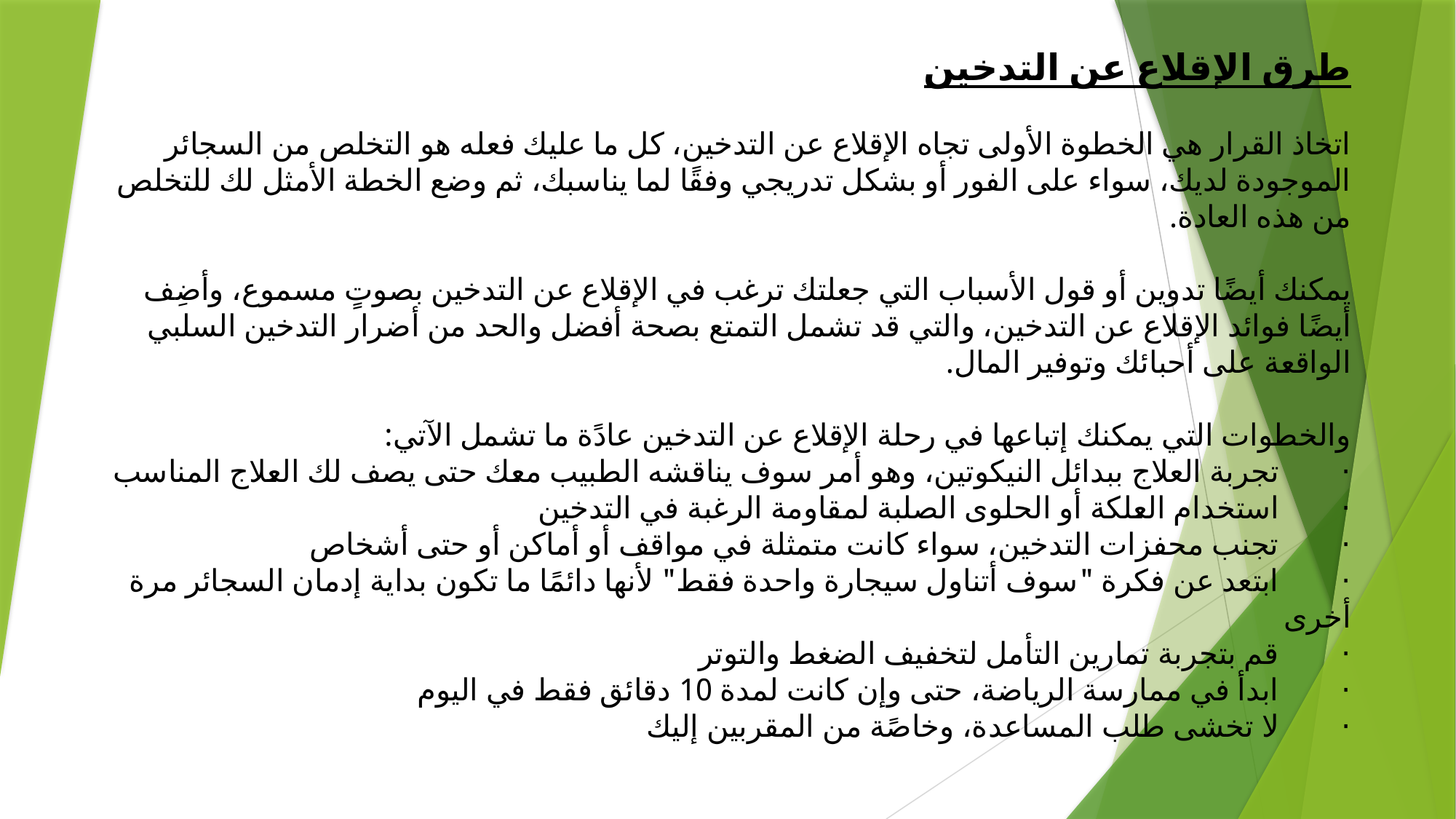

# طرق الإقلاع عن التدخين اتخاذ القرار هي الخطوة الأولى تجاه الإقلاع عن التدخين، كل ما عليك فعله هو التخلص من السجائر الموجودة لديك، سواء على الفور أو بشكل تدريجي وفقًا لما يناسبك، ثم وضع الخطة الأمثل لك للتخلص من هذه العادة. يمكنك أيضًا تدوين أو قول الأسباب التي جعلتك ترغب في الإقلاع عن التدخين بصوتٍ مسموع، وأضِف أيضًا فوائد الإقلاع عن التدخين، والتي قد تشمل التمتع بصحة أفضل والحد من أضرار التدخين السلبي الواقعة على أحبائك وتوفير المال. والخطوات التي يمكنك إتباعها في رحلة الإقلاع عن التدخين عادًة ما تشمل الآتي: ·        تجربة العلاج ببدائل النيكوتين، وهو أمر سوف يناقشه الطبيب معك حتى يصف لك العلاج المناسب ·        استخدام العلكة أو الحلوى الصلبة لمقاومة الرغبة في التدخين ·        تجنب محفزات التدخين، سواء كانت متمثلة في مواقف أو أماكن أو حتى أشخاص ·        ابتعد عن فكرة "سوف أتناول سيجارة واحدة فقط" لأنها دائمًا ما تكون بداية إدمان السجائر مرة أخرى ·        قم بتجربة تمارين التأمل لتخفيف الضغط والتوتر ·        ابدأ في ممارسة الرياضة، حتى وإن كانت لمدة 10 دقائق فقط في اليوم ·        لا تخشى طلب المساعدة، وخاصًة من المقربين إليك